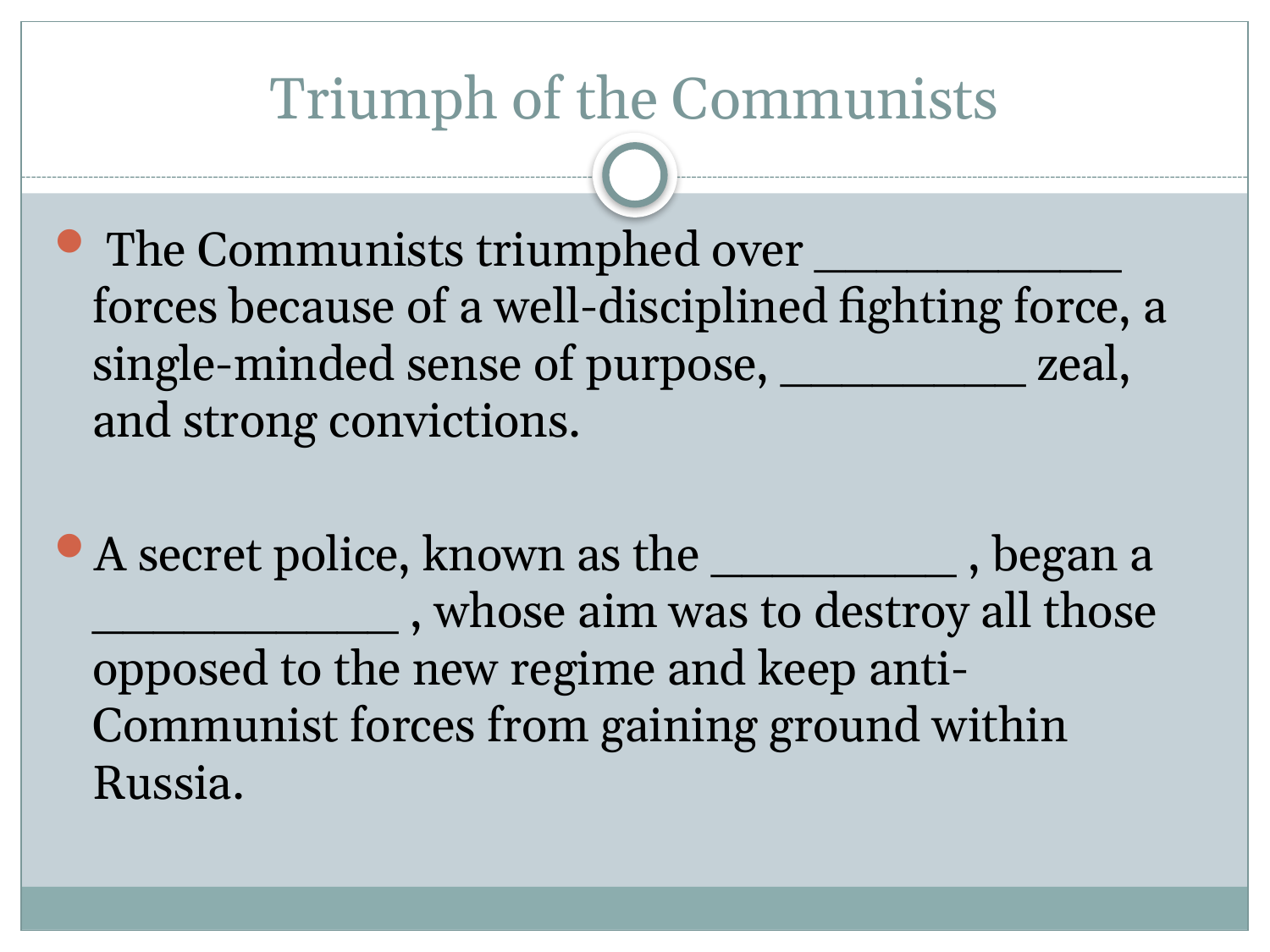

# Triumph of the Communists
 The Communists triumphed over __________ forces because of a well-disciplined fighting force, a single-minded sense of purpose, ________ zeal, and strong convictions.

A secret police, known as the ________ , began a __________ , whose aim was to destroy all those opposed to the new regime and keep anti-Communist forces from gaining ground within Russia.